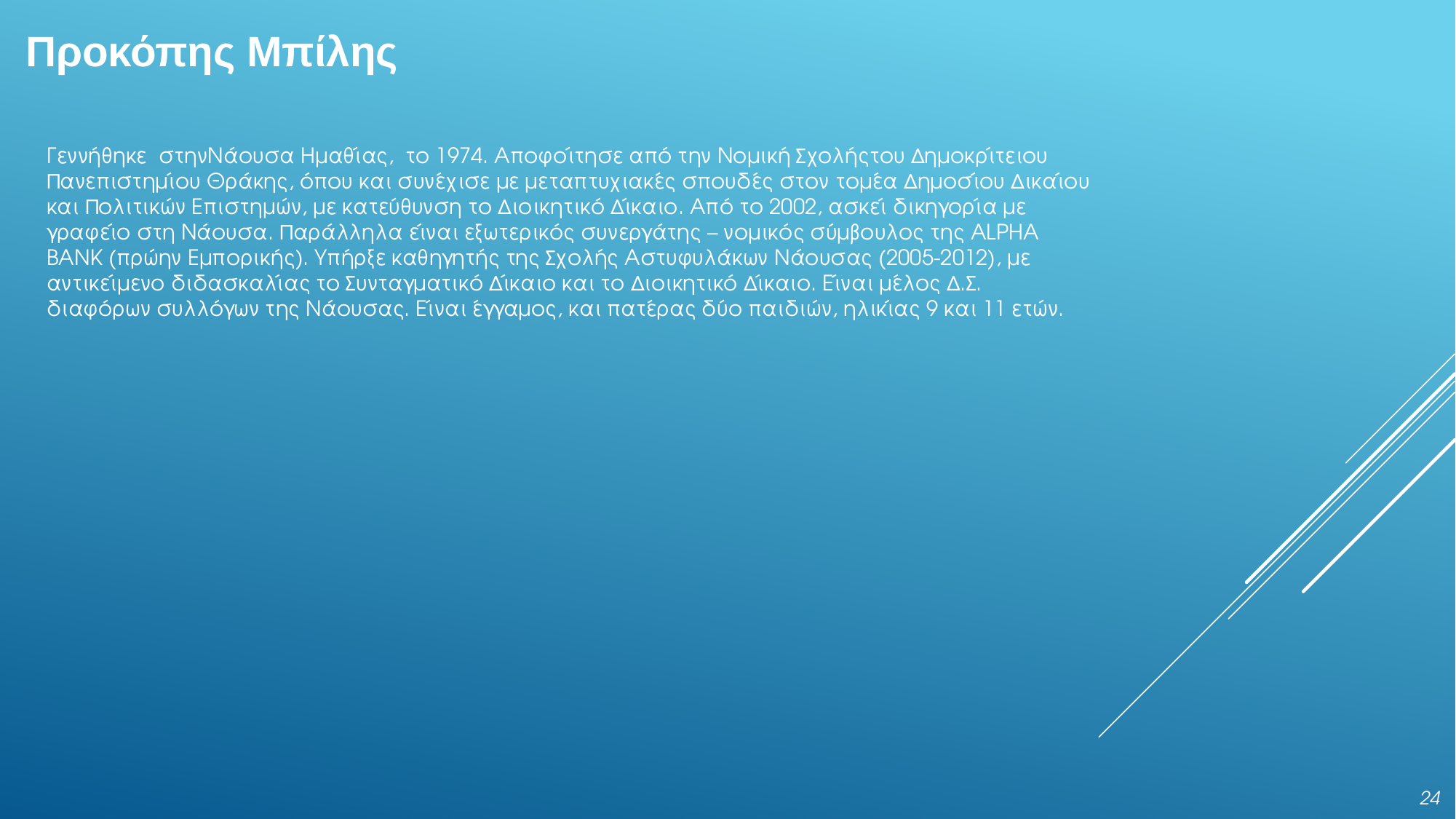

# Προκόπης Μπίλης
Γεννήθηκε  στηνΝάουσα Ημαθίας,  το 1974. Αποφοίτησε από την Νομική Σχολήςτου Δημοκρίτειου Πανεπιστημίου Θράκης, όπου και συνέχισε με μεταπτυχιακές σπουδές στον τομέα Δημοσίου Δικαίου και Πολιτικών Επιστημών, με κατεύθυνση το Διοικητικό Δίκαιο. Από το 2002, ασκεί δικηγορία με γραφείο στη Νάουσα. Παράλληλα είναι εξωτερικός συνεργάτης – νομικός σύμβουλος της ALPHA BANK (πρώην Εμπορικής). Υπήρξε καθηγητής της Σχολής Αστυφυλάκων Νάουσας (2005-2012), με αντικείμενο διδασκαλίας το Συνταγματικό Δίκαιο και το Διοικητικό Δίκαιο. Είναι μέλος Δ.Σ. διαφόρων συλλόγων της Νάουσας. Είναι έγγαμος, και πατέρας δύο παιδιών, ηλικίας 9 και 11 ετών.

24